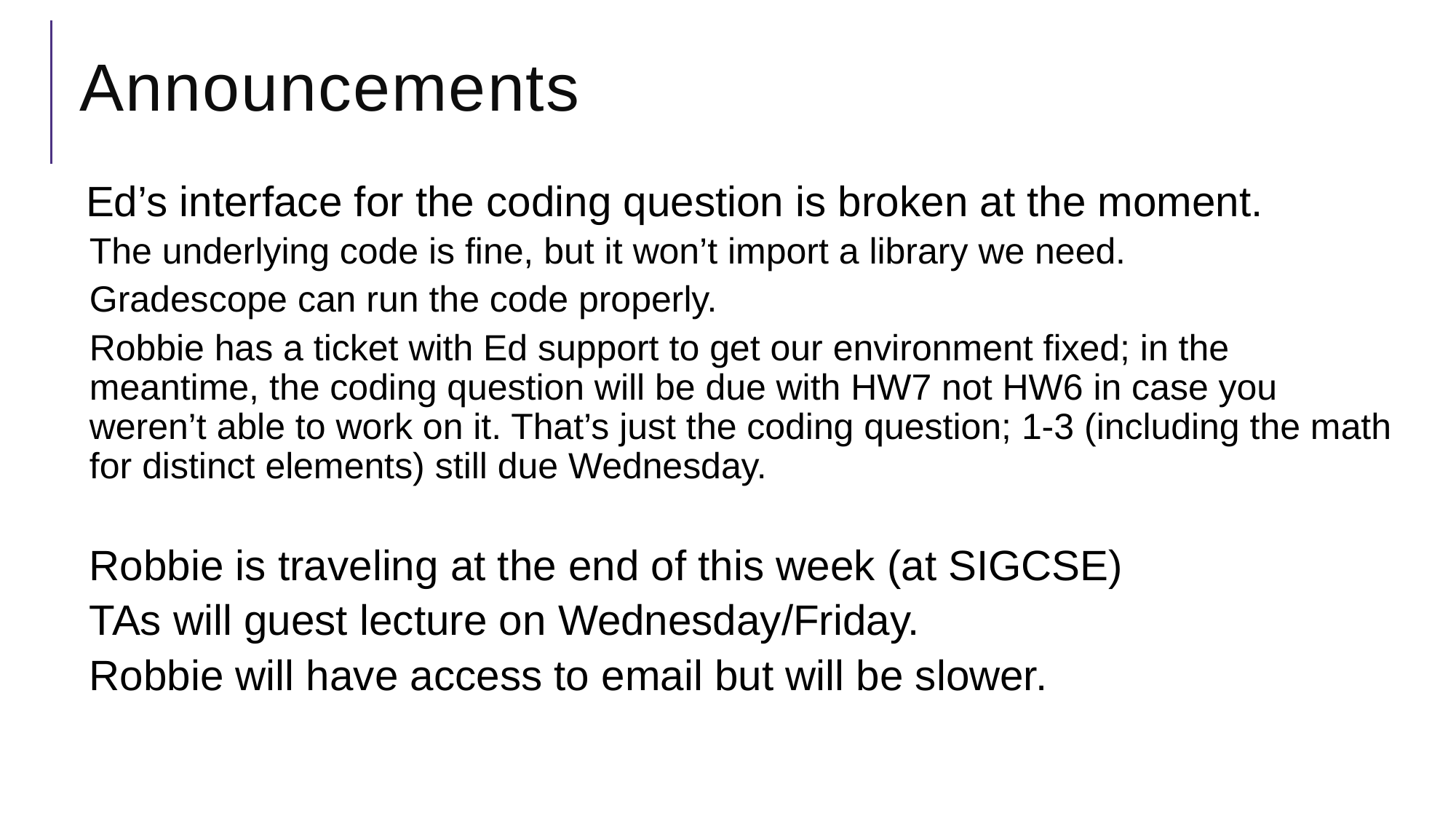

# Announcements
Ed’s interface for the coding question is broken at the moment.
The underlying code is fine, but it won’t import a library we need.
Gradescope can run the code properly.
Robbie has a ticket with Ed support to get our environment fixed; in the meantime, the coding question will be due with HW7 not HW6 in case you weren’t able to work on it. That’s just the coding question; 1-3 (including the math for distinct elements) still due Wednesday.

Robbie is traveling at the end of this week (at SIGCSE)
TAs will guest lecture on Wednesday/Friday.
Robbie will have access to email but will be slower.